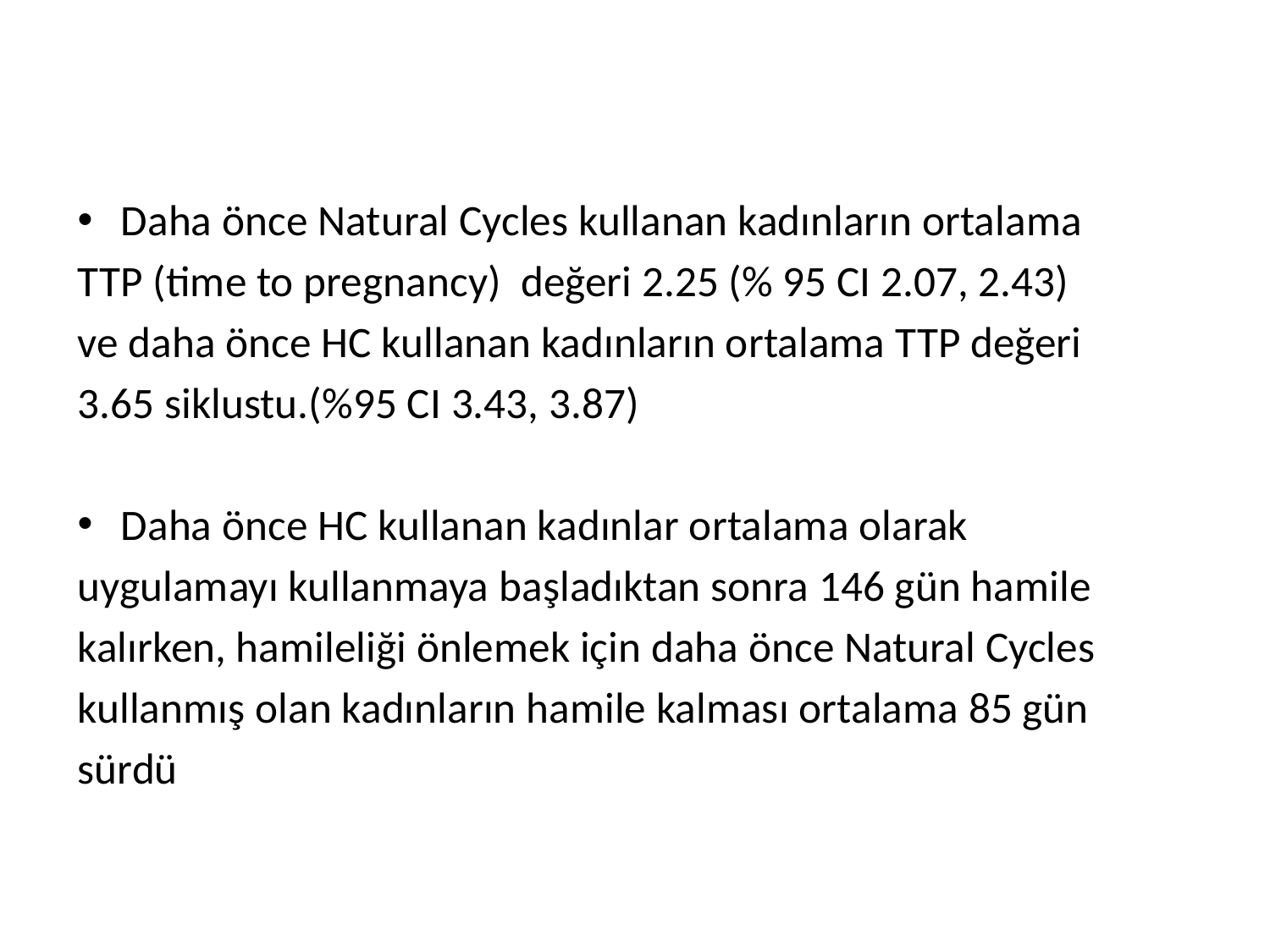

Daha önce Natural Cycles kullanan kadınların ortalama
TTP (time to pregnancy)  değeri 2.25 (% 95 CI 2.07, 2.43)
ve daha önce HC kullanan kadınların ortalama TTP değeri
3.65 siklustu.(%95 CI 3.43, 3.87)

Daha önce HC kullanan kadınlar ortalama olarak
uygulamayı kullanmaya başladıktan sonra 146 gün hamile
kalırken, hamileliği önlemek için daha önce Natural Cycles
kullanmış olan kadınların hamile kalması ortalama 85 gün
sürdü